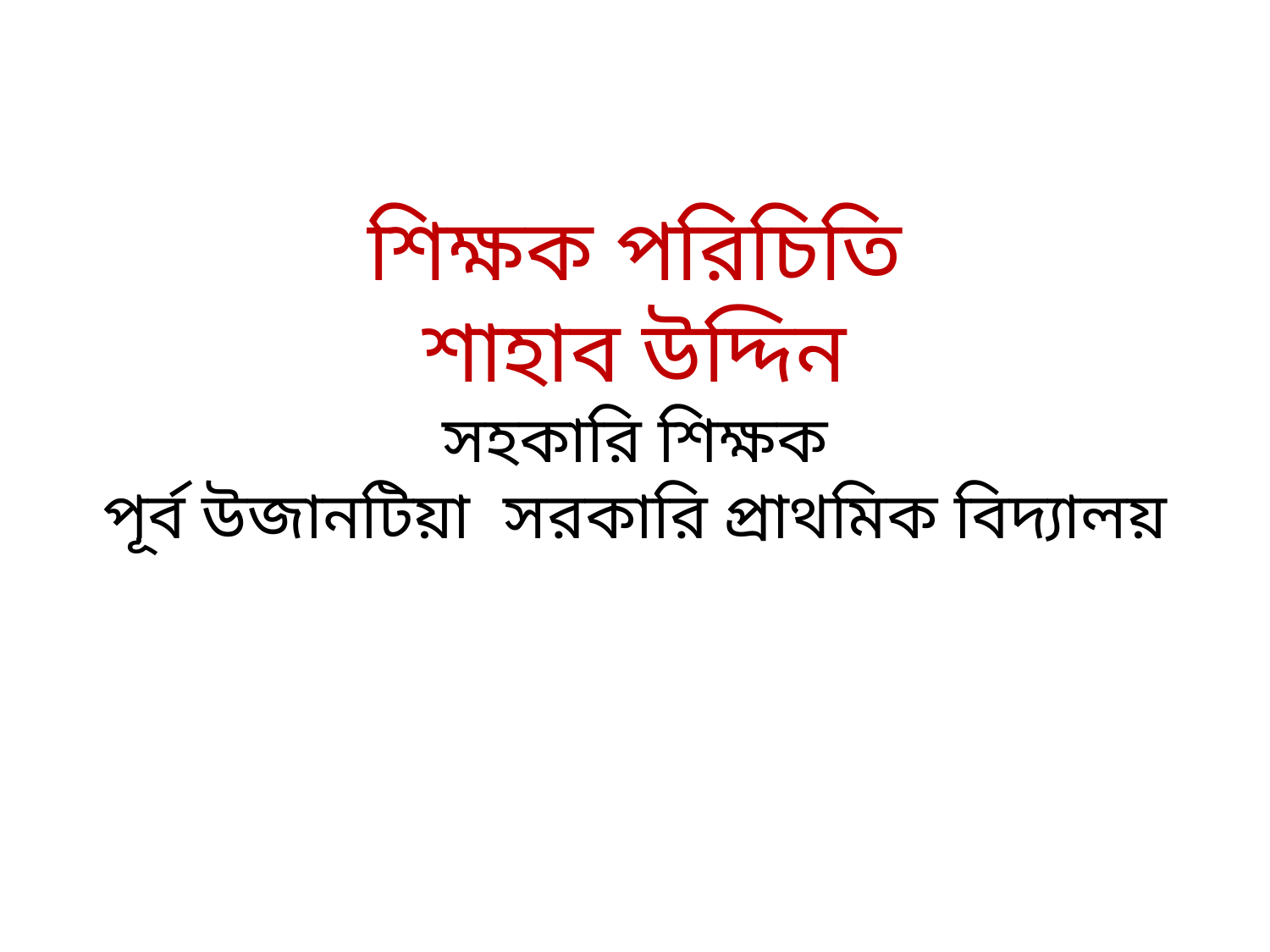

# শিক্ষক পরিচিতি শাহাব উদ্দিন সহকারি শিক্ষক পূর্ব উজানটিয়া  সরকারি প্রাথমিক বিদ্যালয়